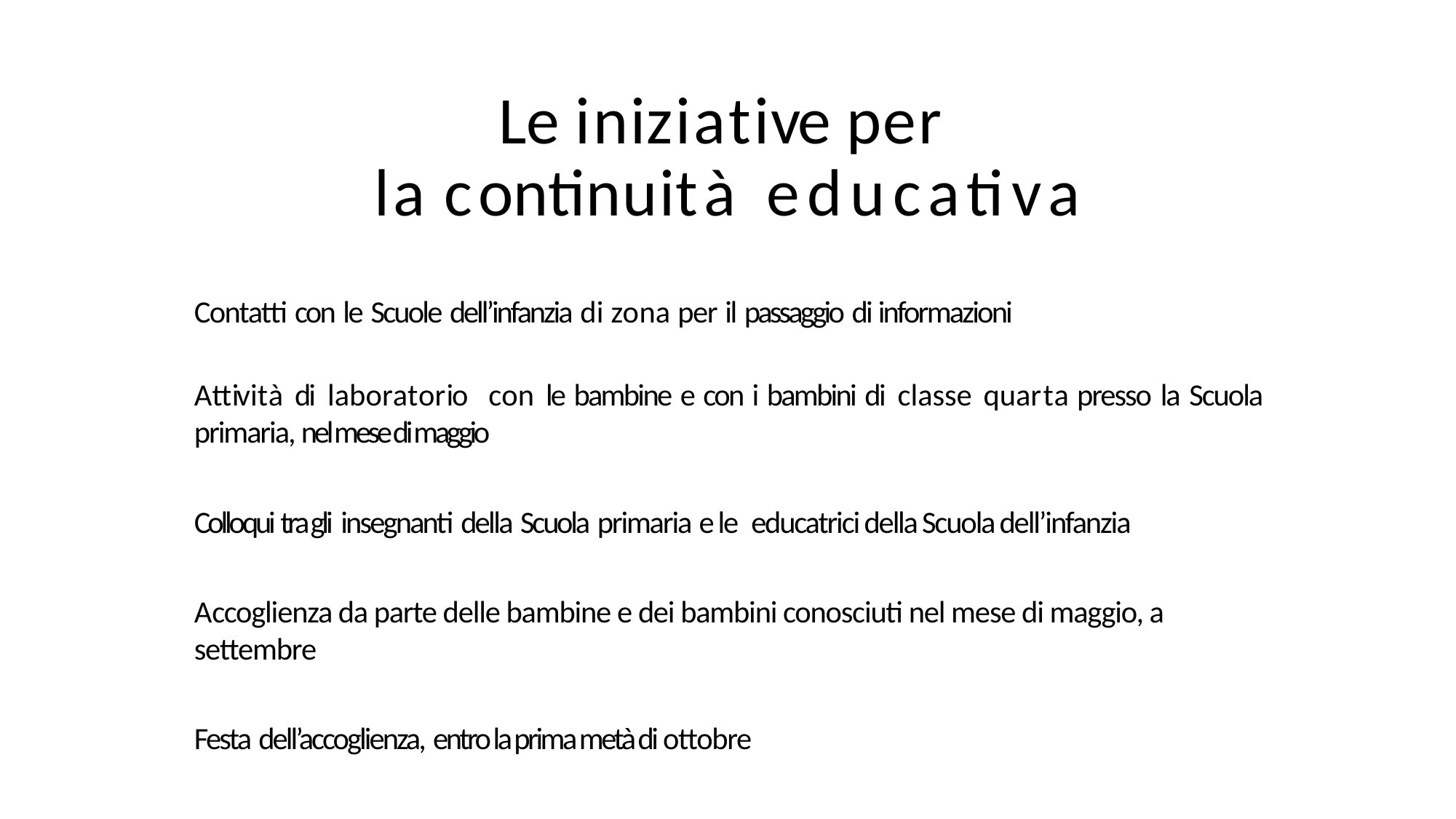

# Le iniziative per la continuità educativa
Contatti con le Scuole dell’infanzia di zona per il passaggio di informazioni

Attività di laboratorio  con le bambine e con i bambini di classe quarta presso la Scuola primaria, nel mese di maggio

Colloqui  tra gli  insegnanti della Scuola primaria e le  educatrici della Scuola dell’infanzia

Accoglienza da parte delle bambine e dei bambini conosciuti nel mese di maggio, a settembre

Festa dell’accoglienza, entro la prima metà di ottobre